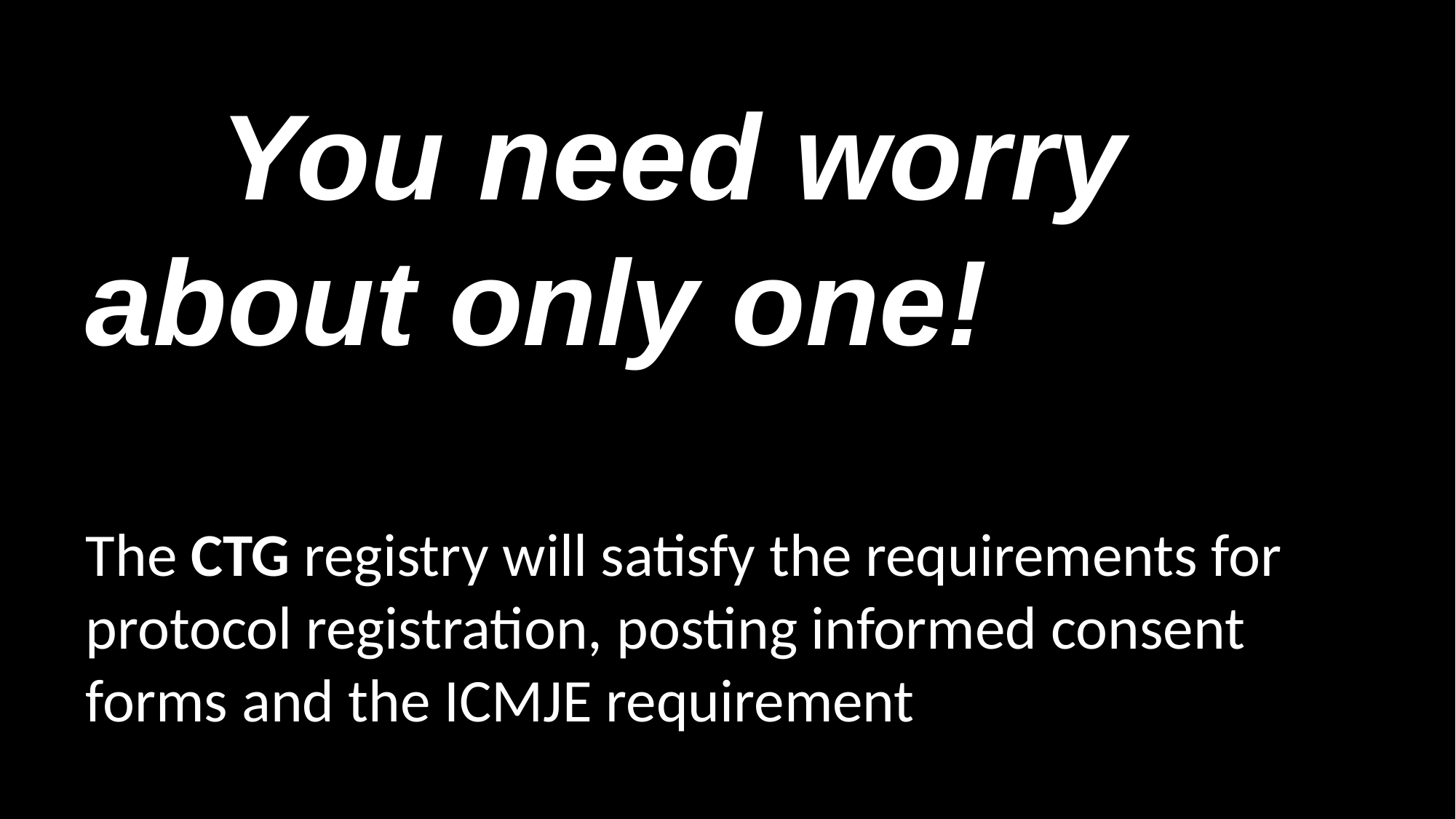

You need worry about only one!

The CTG registry will satisfy the requirements for protocol registration, posting informed consent forms and the ICMJE requirement